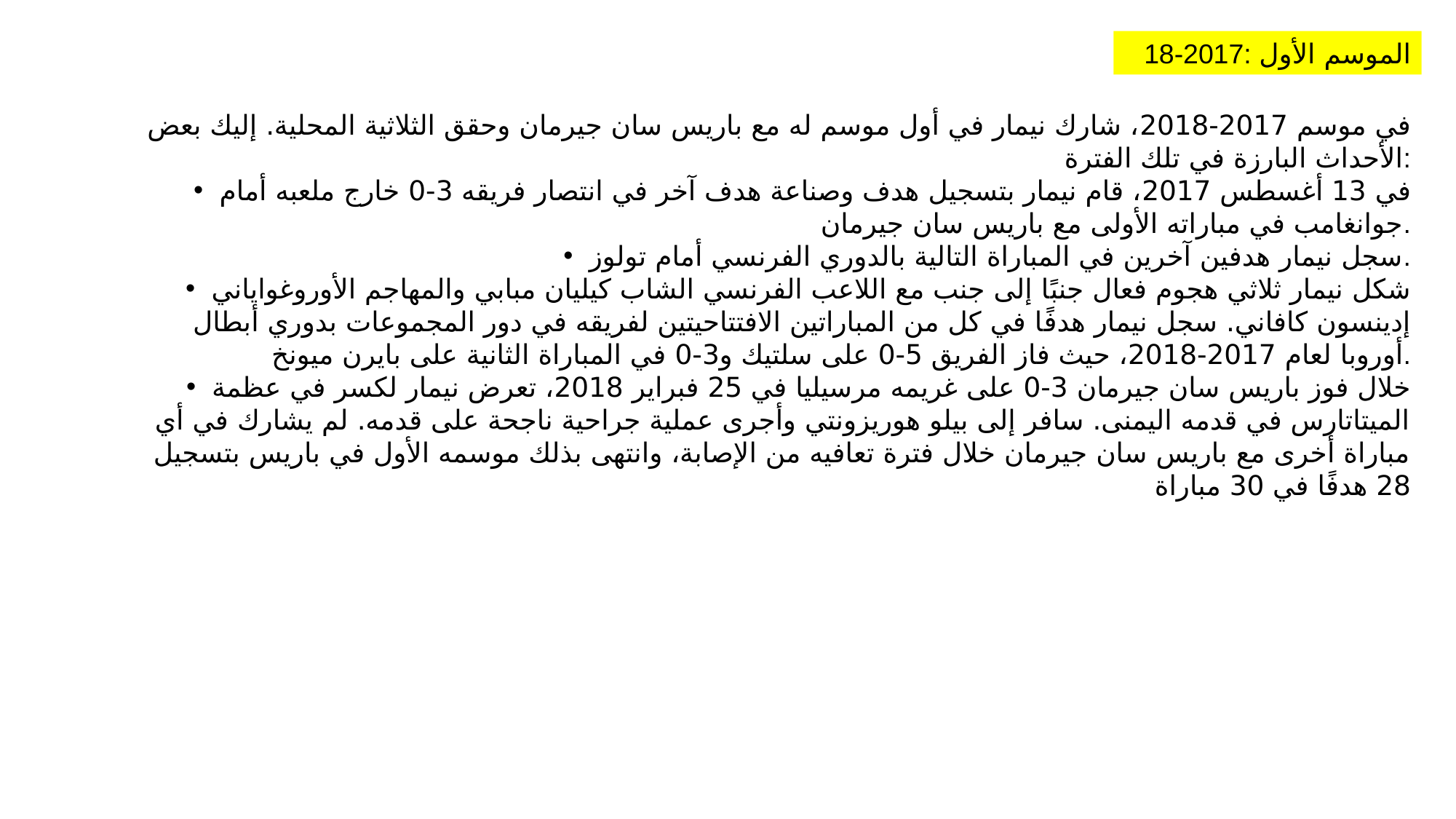

18-2017: الموسم الأول
في موسم 2017-2018، شارك نيمار في أول موسم له مع باريس سان جيرمان وحقق الثلاثية المحلية. إليك بعض الأحداث البارزة في تلك الفترة:
في 13 أغسطس 2017، قام نيمار بتسجيل هدف وصناعة هدف آخر في انتصار فريقه 3-0 خارج ملعبه أمام جوانغامب في مباراته الأولى مع باريس سان جيرمان.
سجل نيمار هدفين آخرين في المباراة التالية بالدوري الفرنسي أمام تولوز.
شكل نيمار ثلاثي هجوم فعال جنبًا إلى جنب مع اللاعب الفرنسي الشاب كيليان مبابي والمهاجم الأوروغواياني إدينسون كافاني. سجل نيمار هدفًا في كل من المباراتين الافتتاحيتين لفريقه في دور المجموعات بدوري أبطال أوروبا لعام 2017-2018، حيث فاز الفريق 5-0 على سلتيك و3-0 في المباراة الثانية على بايرن ميونخ.
خلال فوز باريس سان جيرمان 3-0 على غريمه مرسيليا في 25 فبراير 2018، تعرض نيمار لكسر في عظمة الميتاتارس في قدمه اليمنى. سافر إلى بيلو هوريزونتي وأجرى عملية جراحية ناجحة على قدمه. لم يشارك في أي مباراة أخرى مع باريس سان جيرمان خلال فترة تعافيه من الإصابة، وانتهى بذلك موسمه الأول في باريس بتسجيل 28 هدفًا في 30 مباراة